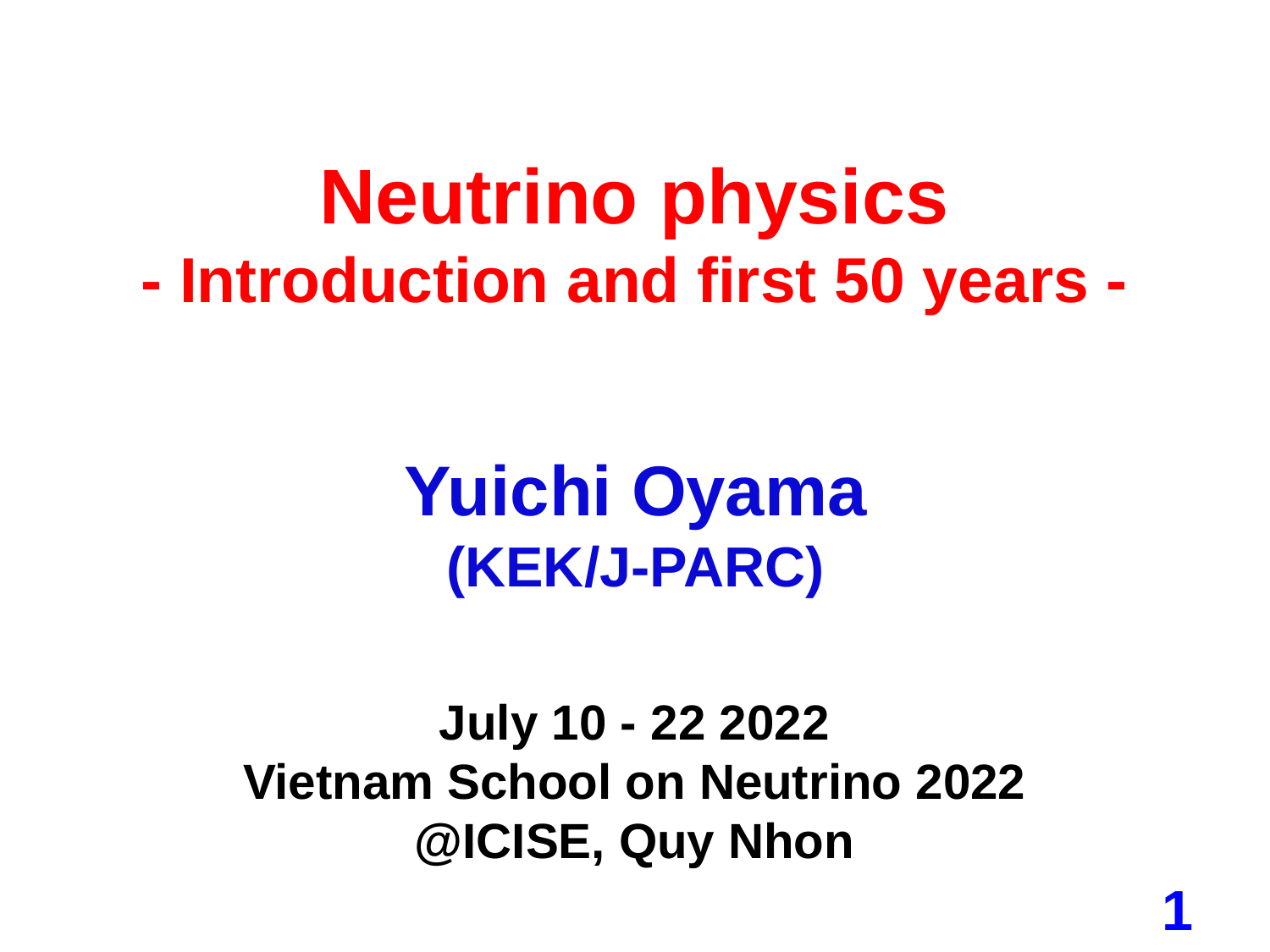

Neutrino physics
- Introduction and first 50 years -
Yuichi Oyama
(KEK/J-PARC)
July 10 - 22 2022
Vietnam School on Neutrino 2022
@ICISE, Quy Nhon
1